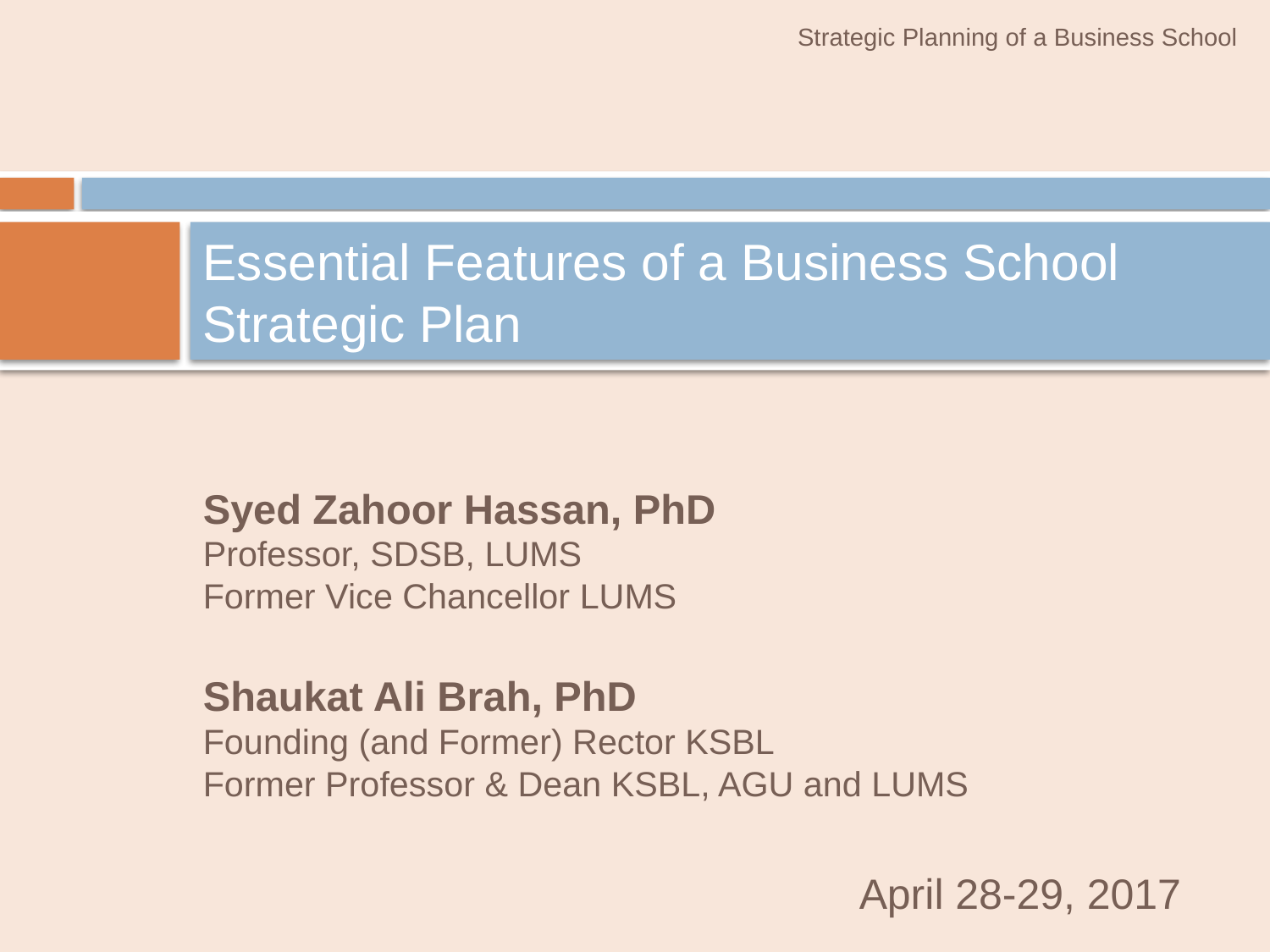

# Essential Features of a Business School Strategic Plan
Syed Zahoor Hassan, PhD
Professor, SDSB, LUMS
Former Vice Chancellor LUMS

Shaukat Ali Brah, PhD
Founding (and Former) Rector KSBL
Former Professor & Dean KSBL, AGU and LUMS
April 28-29, 2017